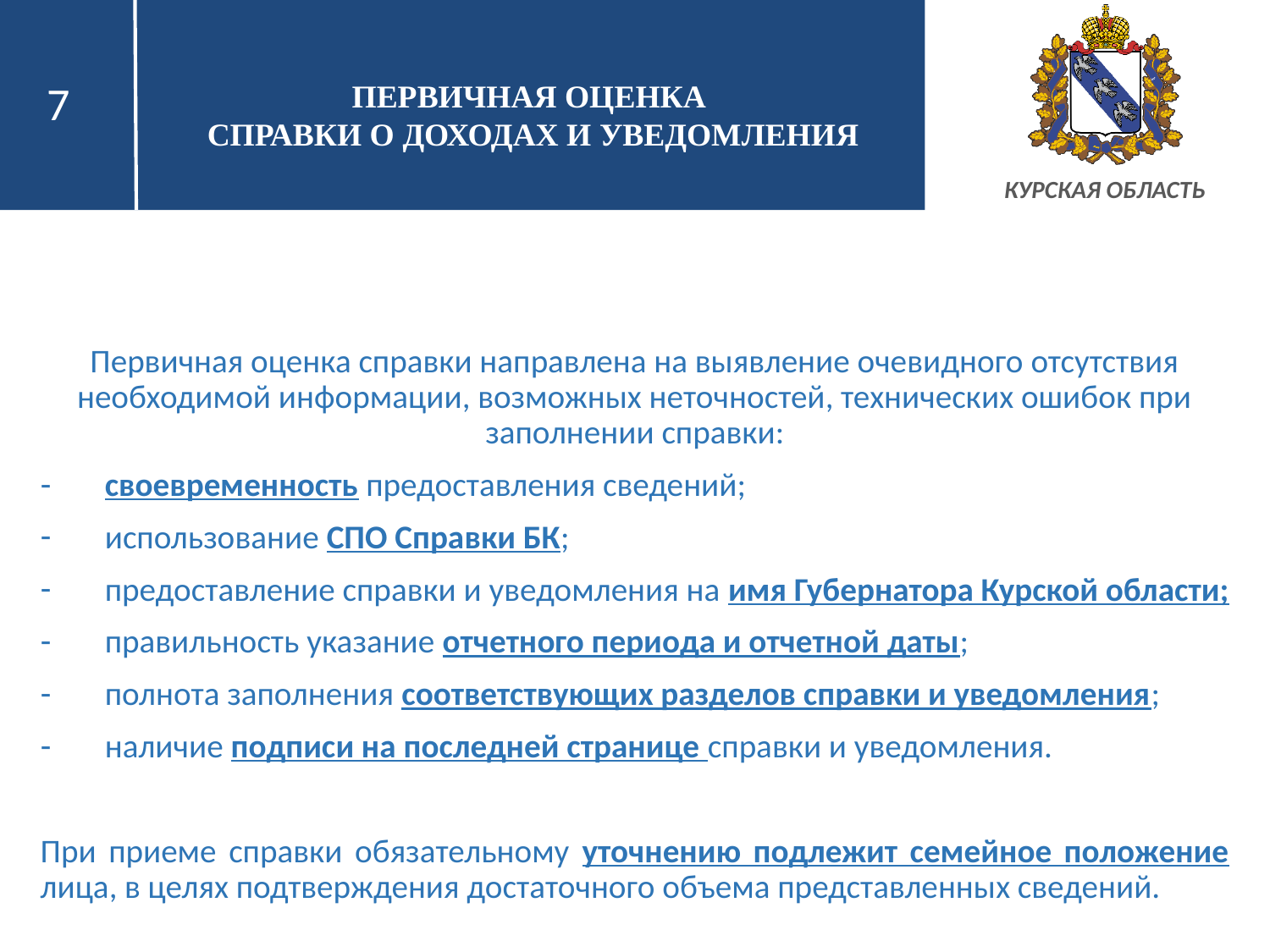

7
# ПЕРВИЧНАЯ ОЦЕНКА СПРАВКИ О ДОХОДАХ И УВЕДОМЛЕНИЯ

Первичная оценка справки направлена на выявление очевидного отсутствия необходимой информации, возможных неточностей, технических ошибок при заполнении справки:
своевременность предоставления сведений;
использование СПО Справки БК;
предоставление справки и уведомления на имя Губернатора Курской области;
правильность указание отчетного периода и отчетной даты;
полнота заполнения соответствующих разделов справки и уведомления;
наличие подписи на последней странице справки и уведомления.

При приеме справки обязательному уточнению подлежит семейное положение лица, в целях подтверждения достаточного объема представленных сведений.